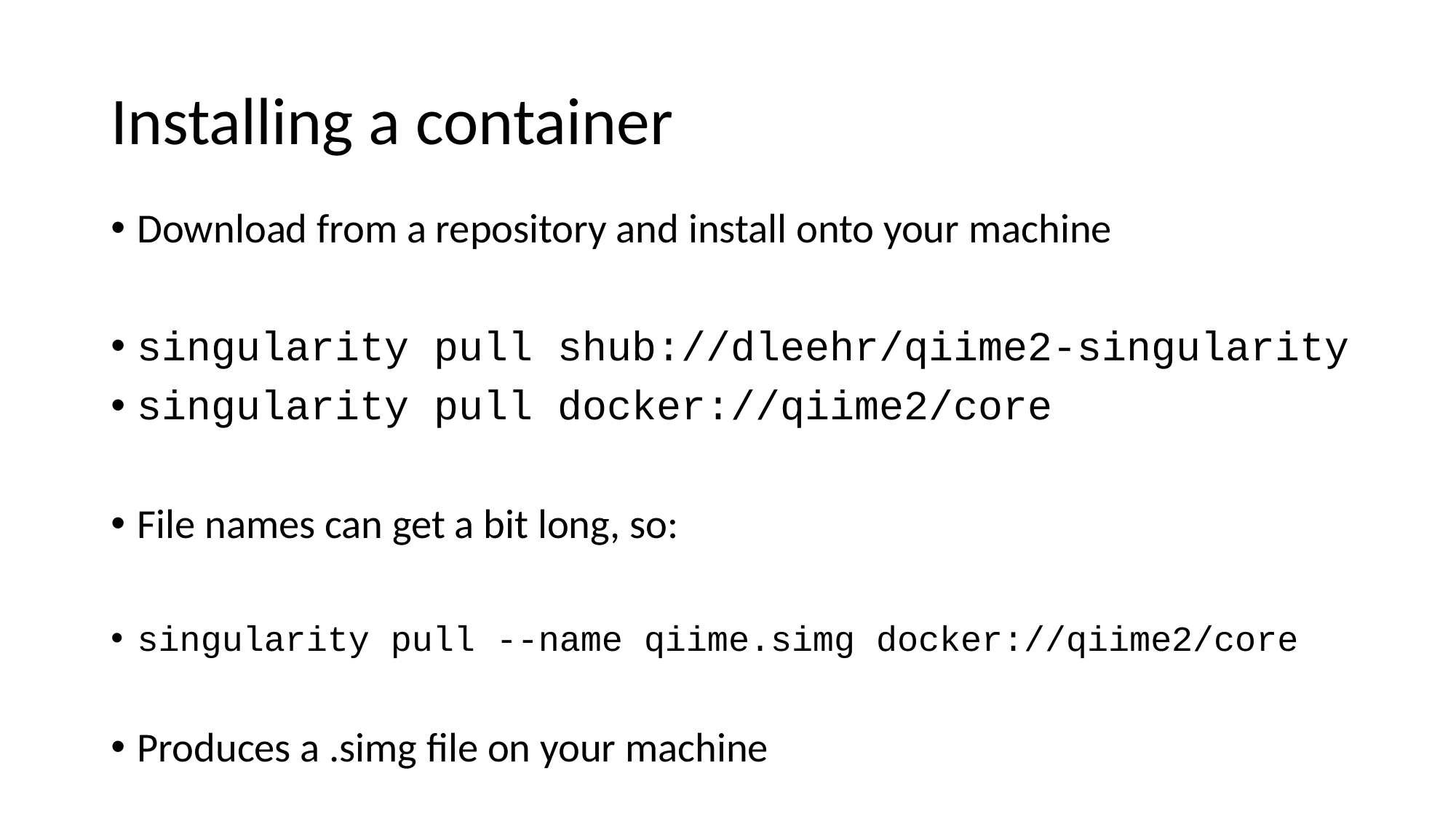

# Installing a container
Download from a repository and install onto your machine

singularity pull shub://dleehr/qiime2-singularity
singularity pull docker://qiime2/core

File names can get a bit long, so:

singularity pull --name qiime.simg docker://qiime2/core

Produces a .simg file on your machine